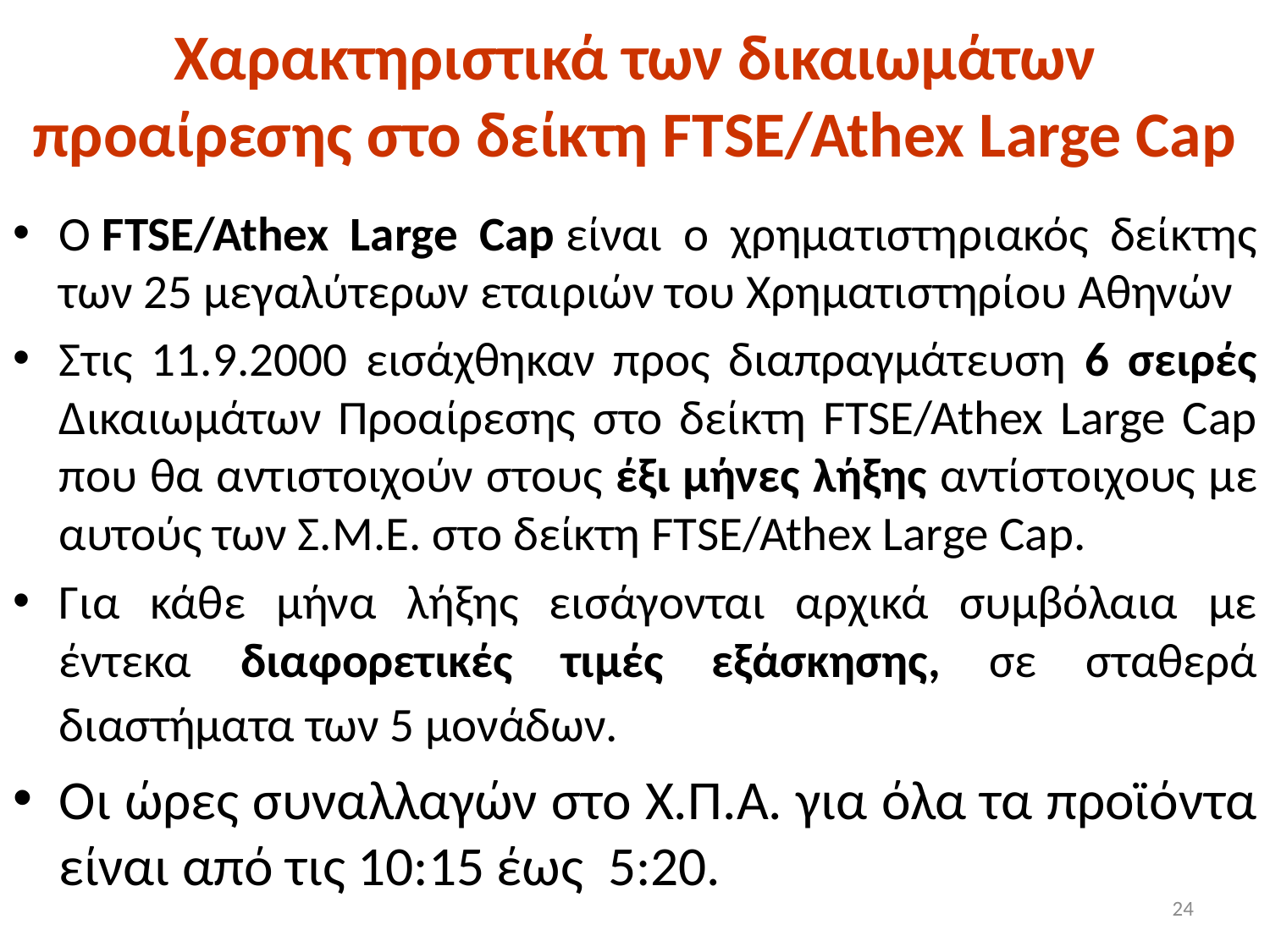

# Χαρακτηριστικά των δικαιωμάτων προαίρεσης στο δείκτη FTSE/Athex Large Cap
Ο FTSE/Athex Large Cap είναι ο χρηματιστηριακός δείκτης των 25 μεγαλύτερων εταιριών του Χρηματιστηρίου Αθηνών
Στις 11.9.2000 εισάχθηκαν προς διαπραγμάτευση 6 σειρές Δικαιωμάτων Προαίρεσης στο δείκτη FTSE/Athex Large Cap που θα αντιστοιχούν στους έξι μήνες λήξης αντίστοιχους με αυτούς των Σ.Μ.Ε. στο δείκτη FTSE/Athex Large Cap.
Για κάθε μήνα λήξης εισάγονται αρχικά συμβόλαια με έντεκα διαφορετικές τιμές εξάσκησης, σε σταθερά διαστήματα των 5 μονάδων.
Οι ώρες συναλλαγών στο Χ.Π.Α. για όλα τα προϊόντα είναι από τις 10:15 έως  5:20.

24